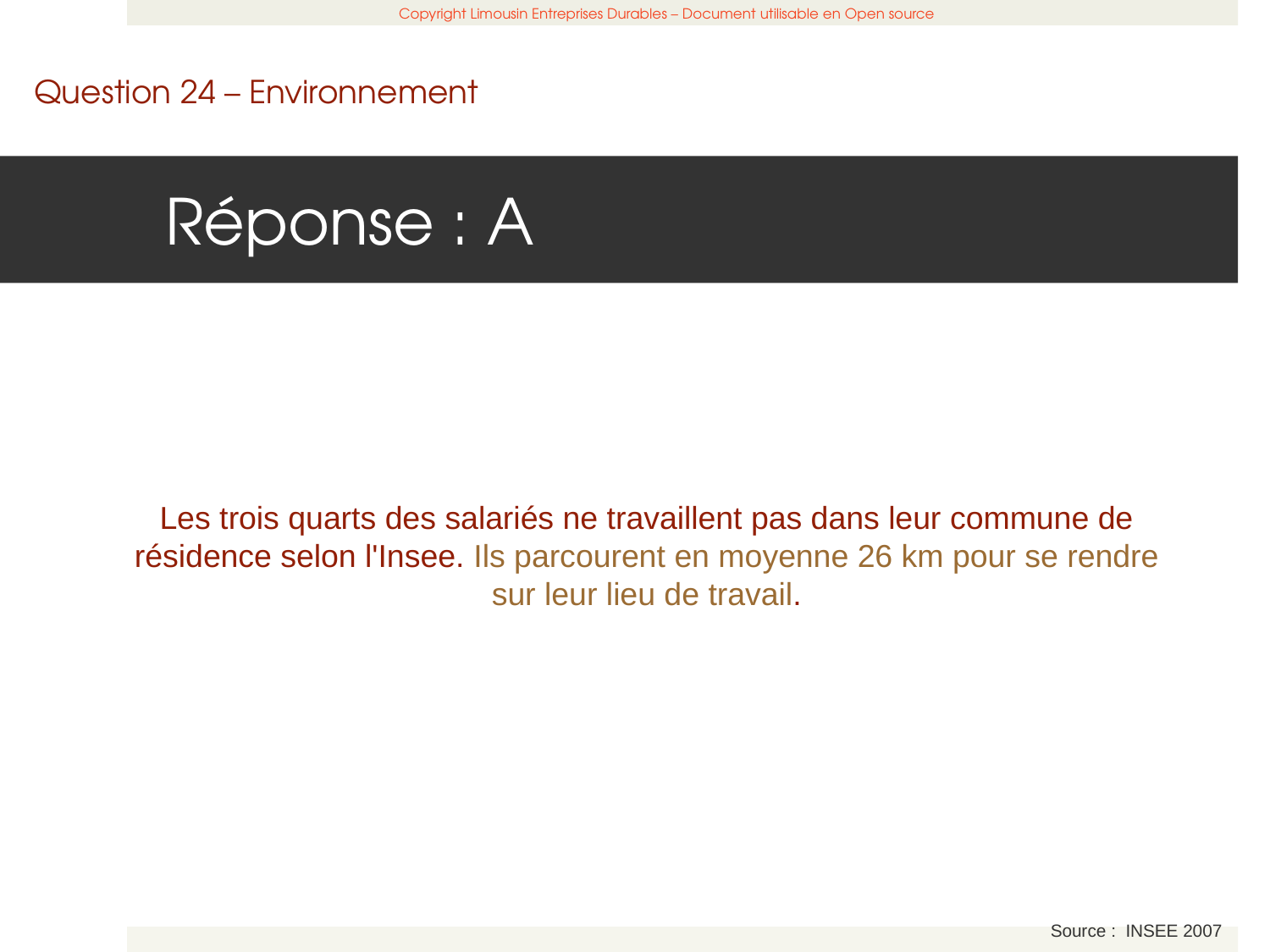

Réponse : A
 Copyright Limousin Entreprises Durables – Document utilisable en Open source
Question 24 – Environnement
Les trois quarts des salariés ne travaillent pas dans leur commune de résidence selon l'Insee. Ils parcourent en moyenne 26 km pour se rendre sur leur lieu de travail.
Source :  INSEE 2007